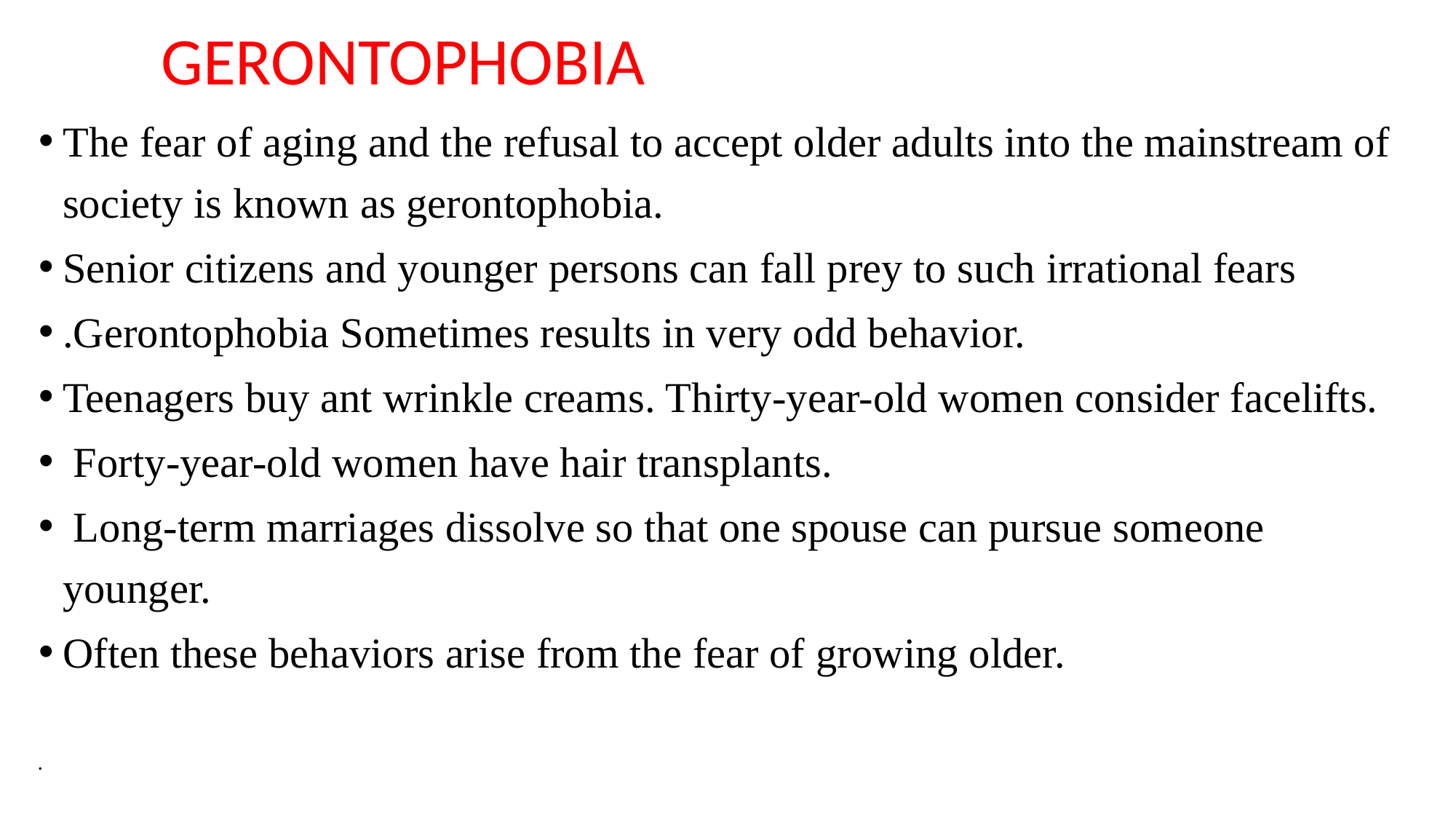

# GERONTOPHOBIA
The fear of aging and the refusal to accept older adults into the mainstream of society is known as gerontophobia.
Senior citizens and younger persons can fall prey to such irrational fears
.Gerontophobia Sometimes results in very odd behavior.
Teenagers buy ant wrinkle creams. Thirty-year-old women consider facelifts.
 Forty-year-old women have hair transplants.
 Long-term marriages dissolve so that one spouse can pursue someone younger.
Often these behaviors arise from the fear of growing older.